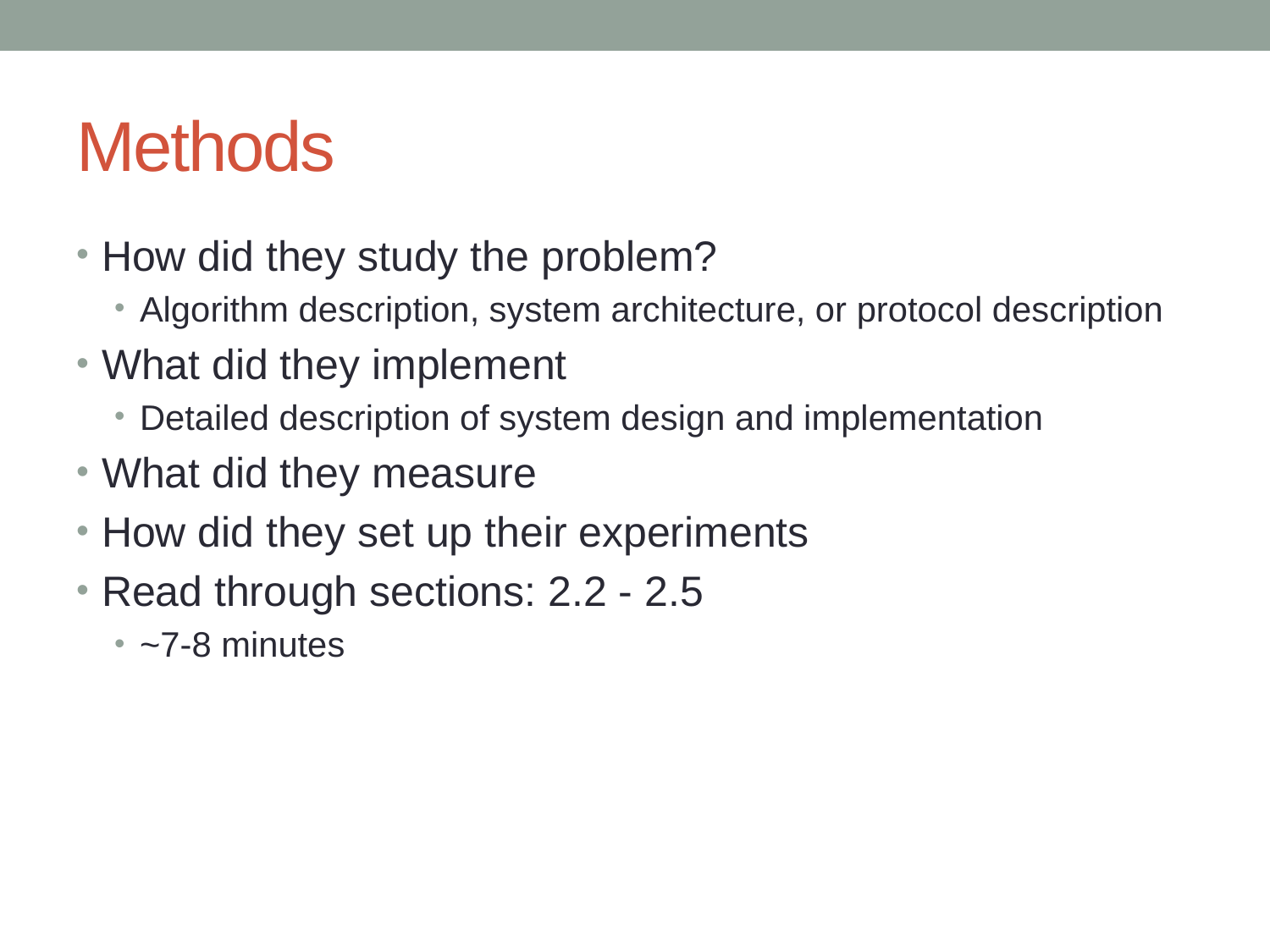

# Methods
How did they study the problem?
Algorithm description, system architecture, or protocol description
What did they implement
Detailed description of system design and implementation
What did they measure
How did they set up their experiments
Read through sections: 2.2 - 2.5
~7-8 minutes